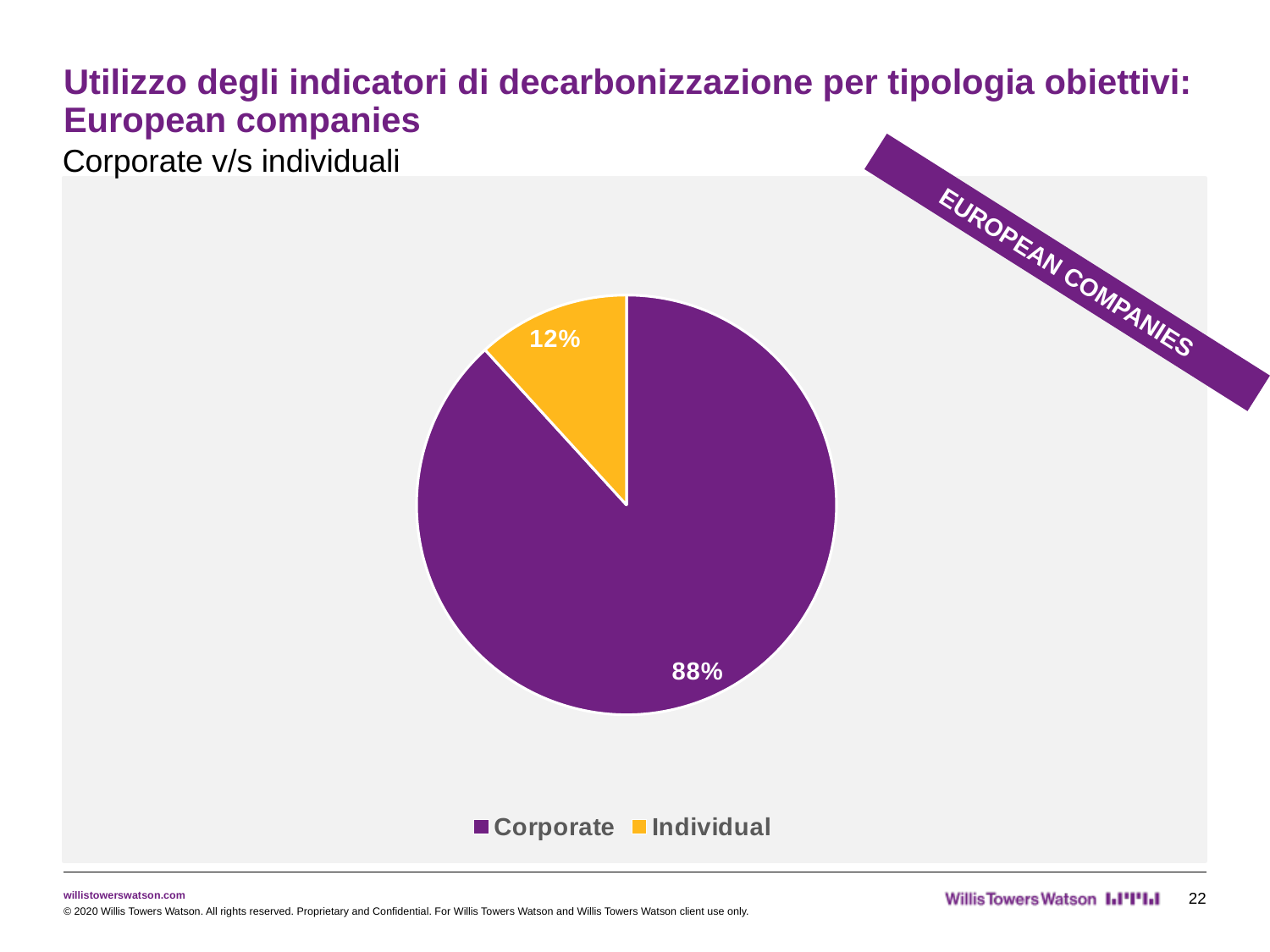

# Utilizzo degli indicatori di decarbonizzazione per tipologia obiettivi: European companies
Corporate v/s individuali

### Chart

| Category |  |
|---|---|
| Corporate | 0.8823529411764706 |
| Individual | 0.11764705882352941 |
EUROPEAN COMPANIES
22
© 2020 Willis Towers Watson. All rights reserved. Proprietary and Confidential. For Willis Towers Watson and Willis Towers Watson client use only.